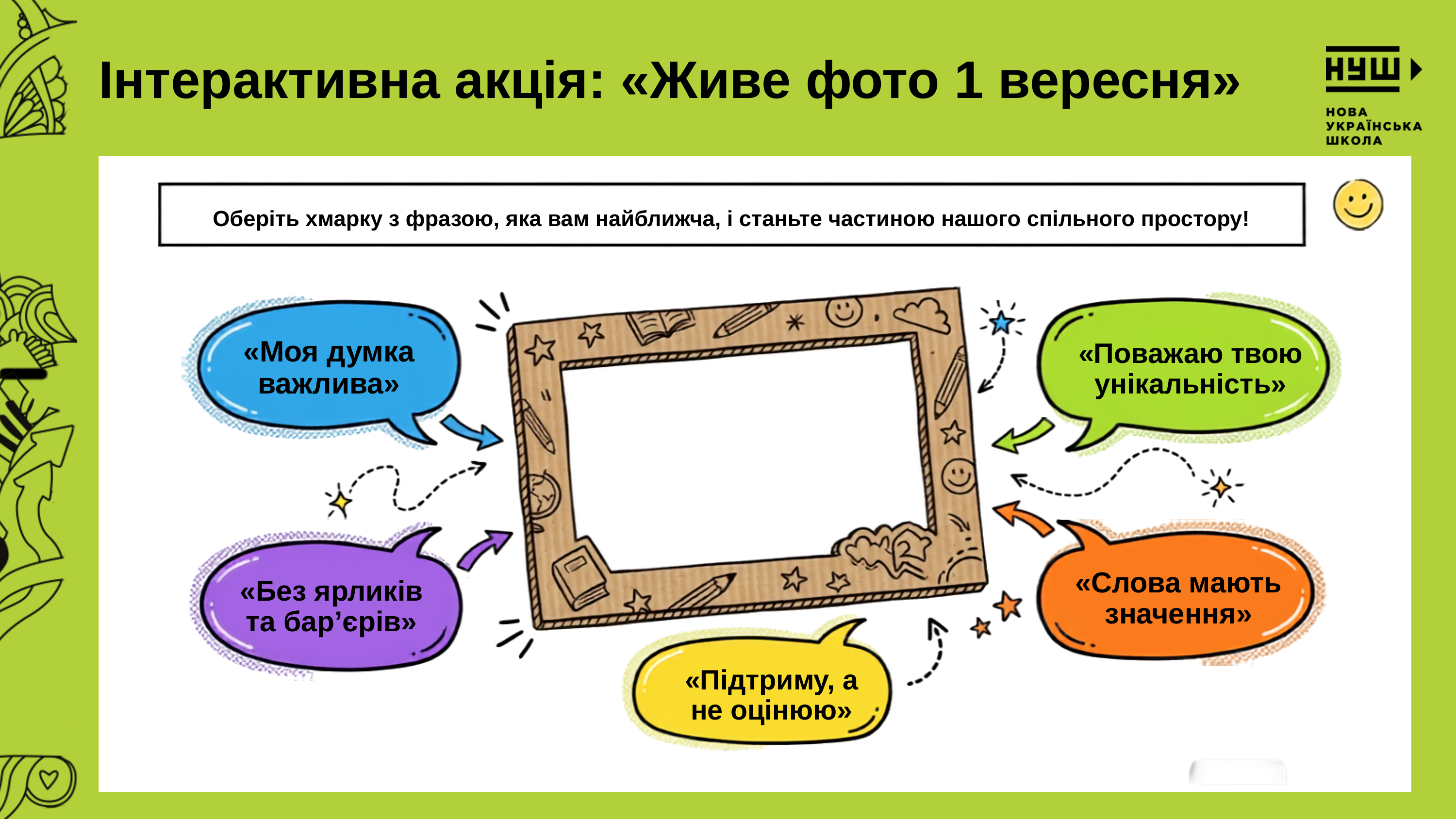

Інтерактивна акція: «Живе фото 1 вересня»

Оберіть хмарку з фразою, яка вам найближча, і станьте частиною нашого спільного простору!

«Моя думка важлива»
«Поважаю твою унікальність»

«Слова мають значення»
«Без ярликів та бар’єрів»

«Підтриму, а не оцінюю»